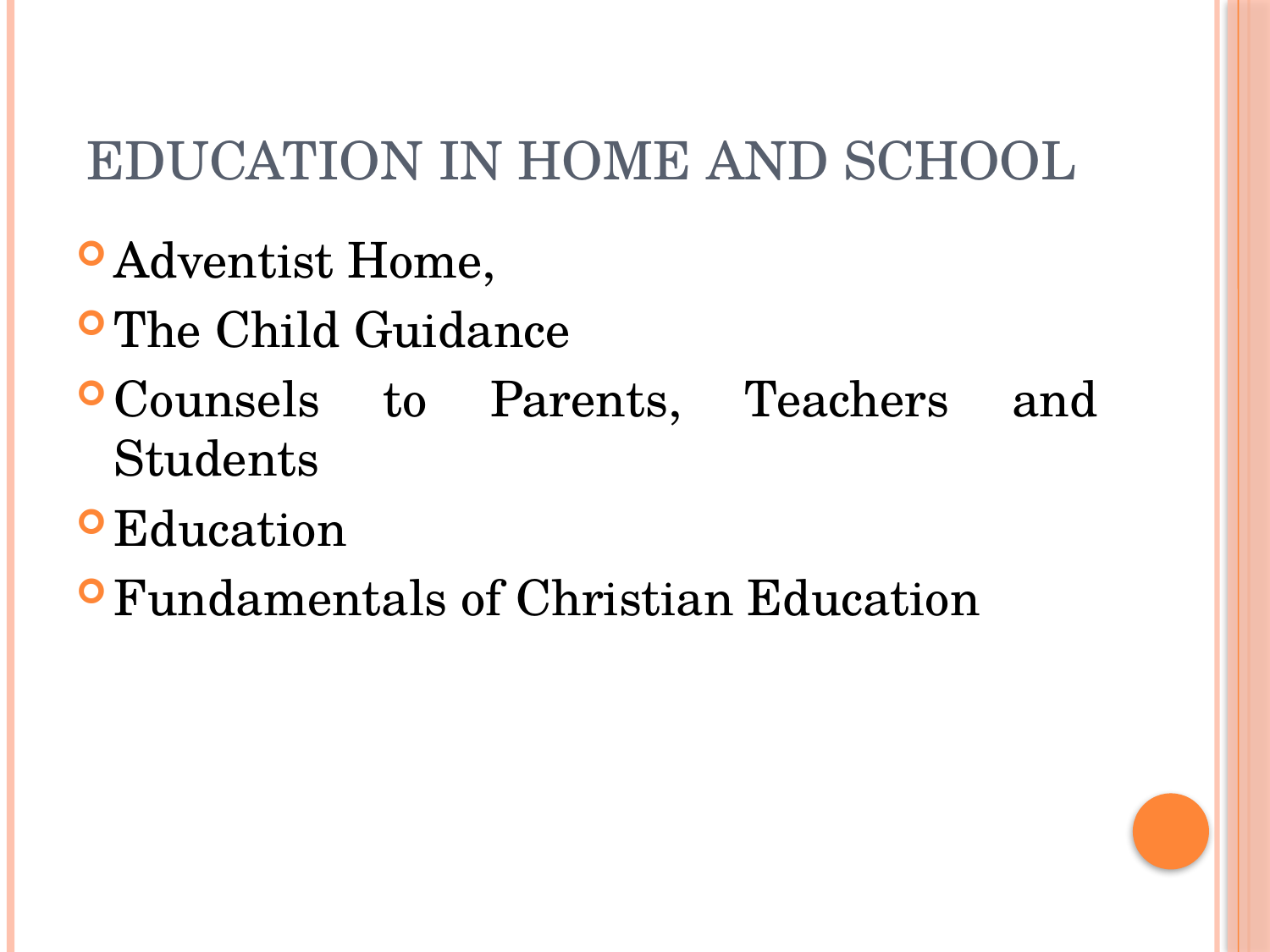

# EDUCATION IN HOME AND SCHOOL
Adventist Home,
The Child Guidance
Counsels to Parents, Teachers and Students
Education
Fundamentals of Christian Education